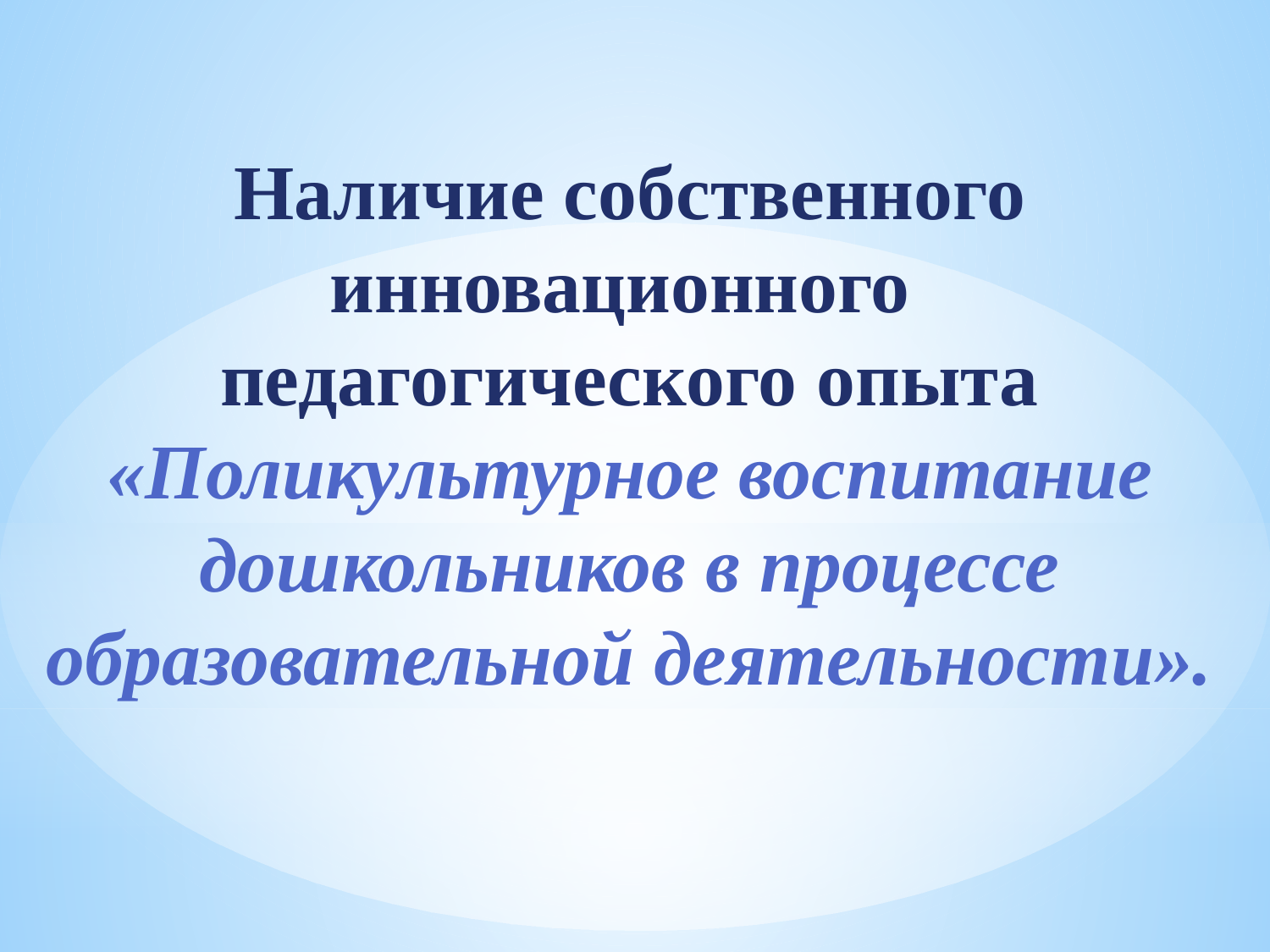

Наличие собственного инновационного
педагогического опыта
«Поликультурное воспитание дошкольников в процессе образовательной деятельности».